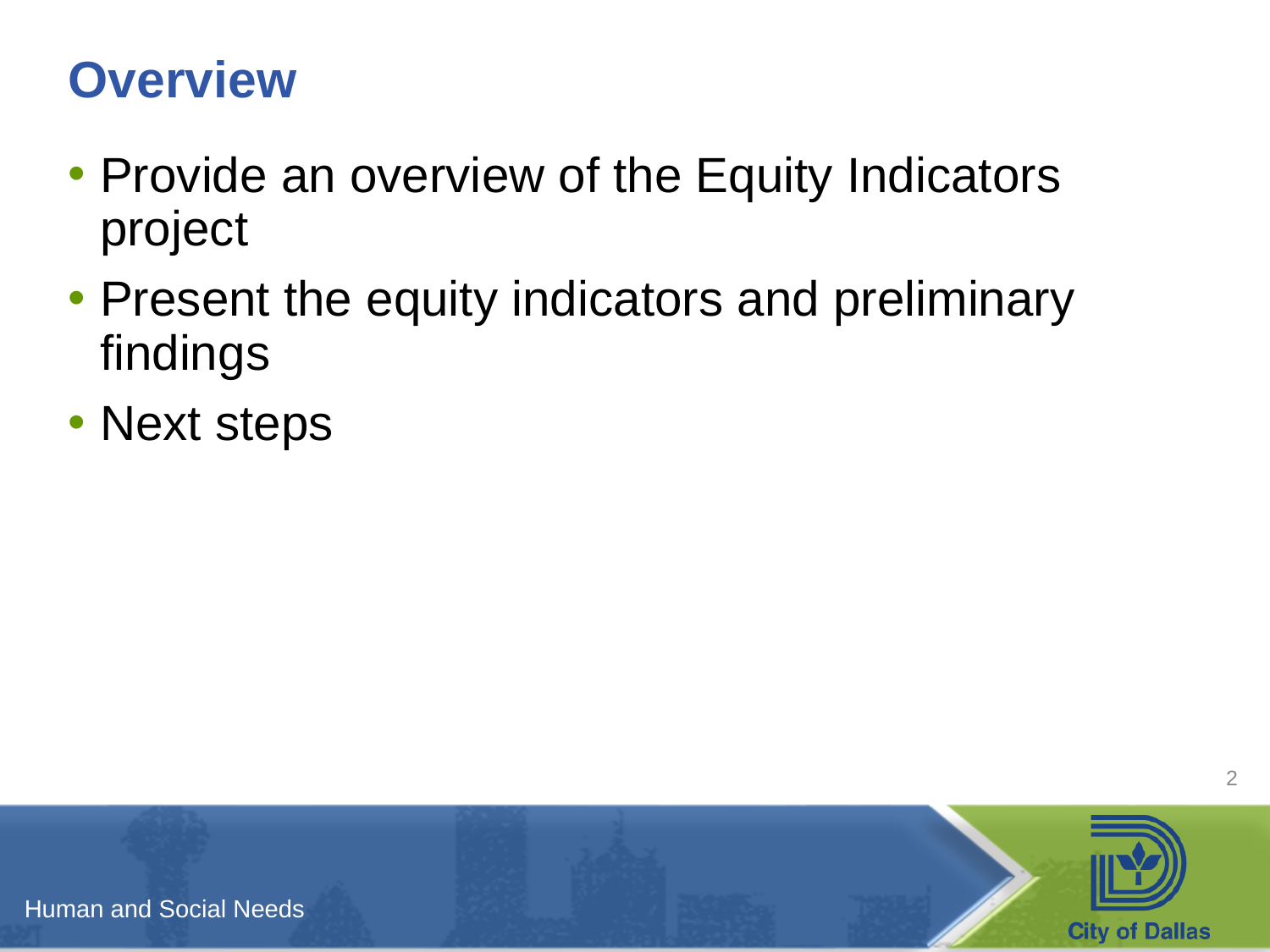

# Overview
Provide an overview of the Equity Indicators project
Present the equity indicators and preliminary findings
Next steps
2
Human and Social Needs